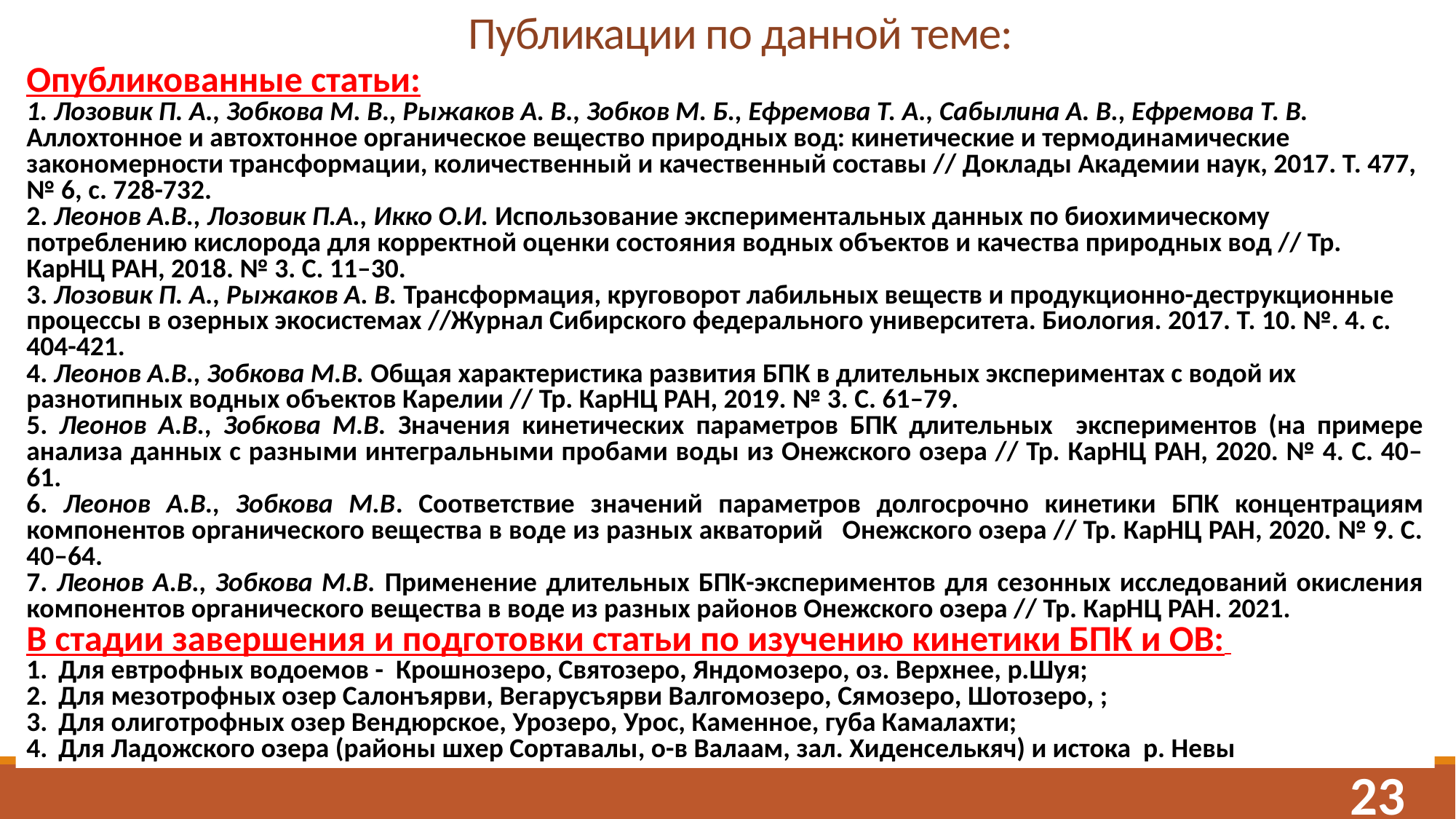

# Публикации по данной теме:
Опубликованные статьи:
1. Лозовик П. А., Зобкова М. В., Рыжаков А. В., Зобков М. Б., Ефремова Т. А., Сабылина А. В., Ефремова Т. В. Аллохтонное и автохтонное органическое вещество природных вод: кинетические и термодинамические закономерности трансформации, количественный и качественный составы // Доклады Академии наук, 2017. Т. 477, № 6, с. 728-732.
2. Леонов А.В., Лозовик П.А., Икко О.И. Использование экспериментальных данных по биохимическому потреблению кислорода для корректной оценки состояния водных объектов и качества природных вод // Тр. КарНЦ РАН, 2018. № 3. С. 11–30.
3. Лозовик П. А., Рыжаков А. В. Трансформация, круговорот лабильных веществ и продукционно-деструкционные процессы в озерных экосистемах //Журнал Сибирского федерального университета. Биология. 2017. Т. 10. №. 4. с. 404-421.
4. Леонов А.В., Зобкова М.В. Общая характеристика развития БПК в длительных экспериментах с водой их разнотипных водных объектов Карелии // Тр. КарНЦ РАН, 2019. № 3. С. 61–79.
5. Леонов А.В., Зобкова М.В. Значения кинетических параметров БПК длительных  экспериментов (на примере анализа данных с разными интегральными пробами воды из Онежского озера // Тр. КарНЦ РАН, 2020. № 4. С. 40–61.
6. Леонов А.В., Зобкова М.В. Соответствие значений параметров долгосрочно кинетики БПК концентрациям компонентов органического вещества в воде из разных акваторий   Онежского озера // Тр. КарНЦ РАН, 2020. № 9. С. 40–64.
7. Леонов А.В., Зобкова М.В. Применение длительных БПК-экспериментов для сезонных исследований окисления компонентов органического вещества в воде из разных районов Онежского озера // Тр. КарНЦ РАН. 2021.
В стадии завершения и подготовки статьи по изучению кинетики БПК и ОВ:
 Для евтрофных водоемов -  Крошнозеро, Святозеро, Яндомозеро, оз. Верхнее, р.Шуя;
 Для мезотрофных озер Салонъярви, Вегарусъярви Валгомозеро, Сямозеро, Шотозеро, ;
 Для олиготрофных озер Вендюрское, Урозеро, Урос, Каменное, губа Камалахти;
 Для Ладожского озера (районы шхер Сортавалы, о-в Валаам, зал. Хиденселькяч) и истока  р. Невы
23